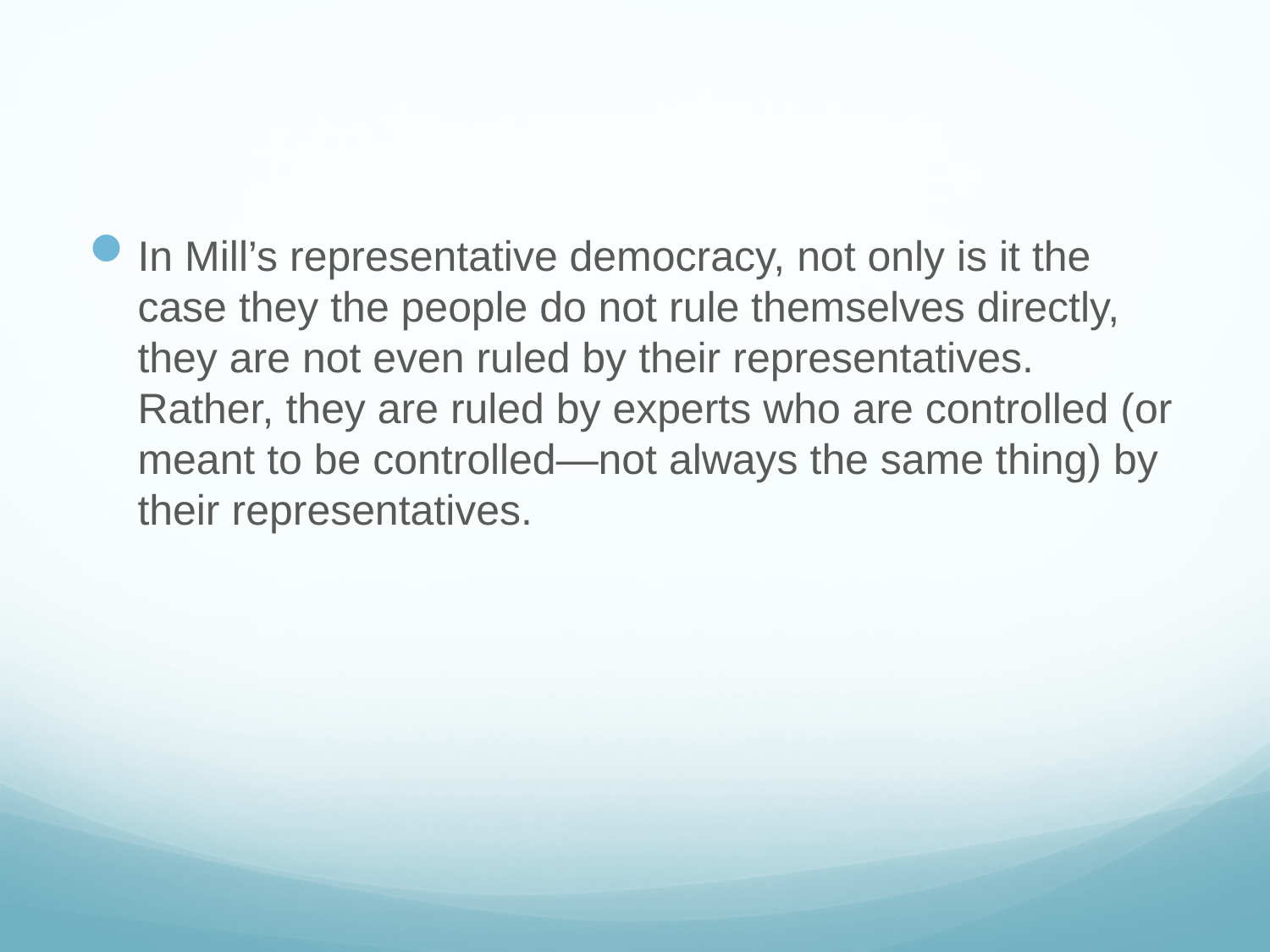

#
In Mill’s representative democracy, not only is it the case they the people do not rule themselves directly, they are not even ruled by their representatives. Rather, they are ruled by experts who are controlled (or meant to be controlled—not always the same thing) by their representatives.